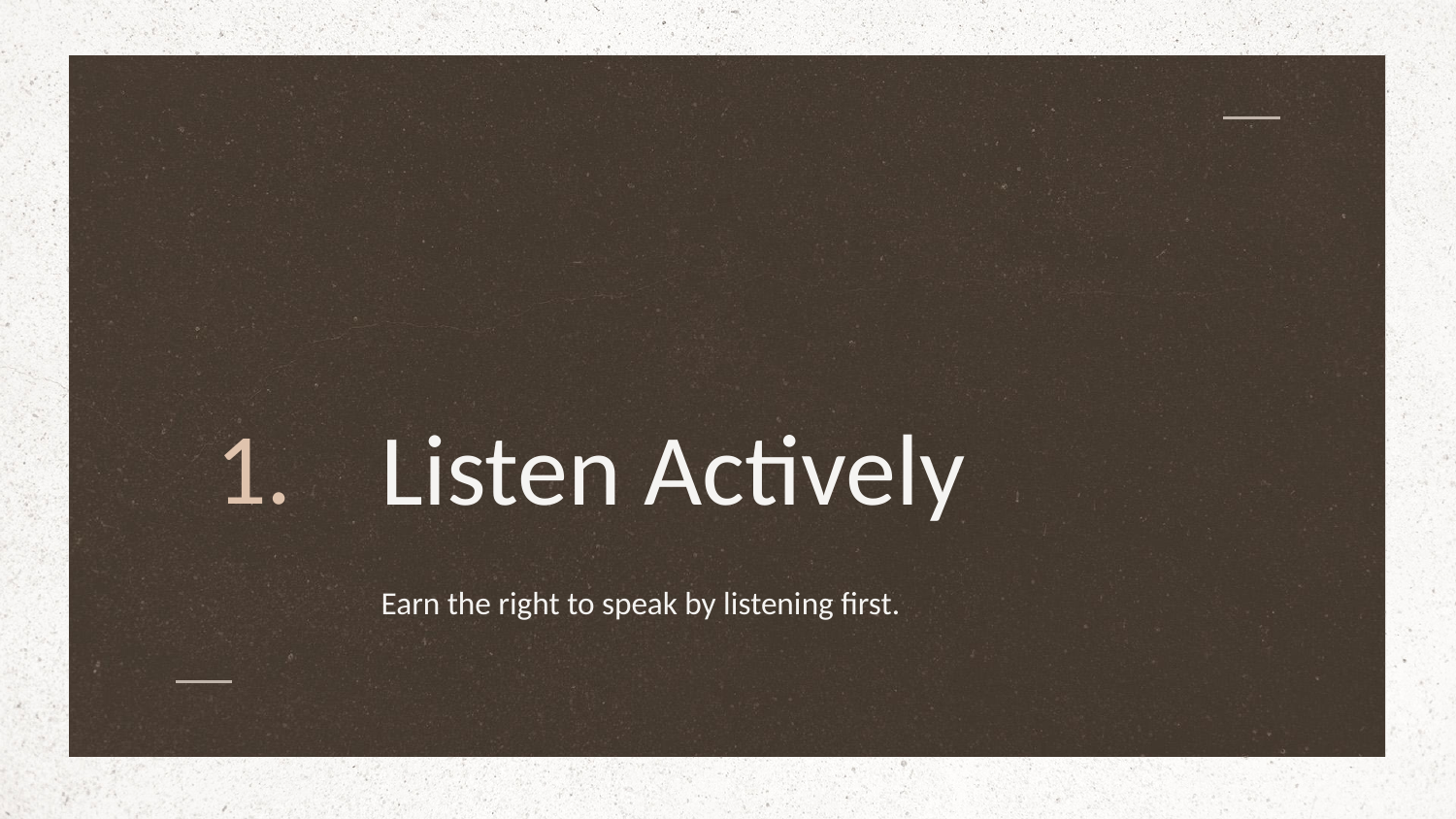

1.
# Listen Actively
Earn the right to speak by listening first.